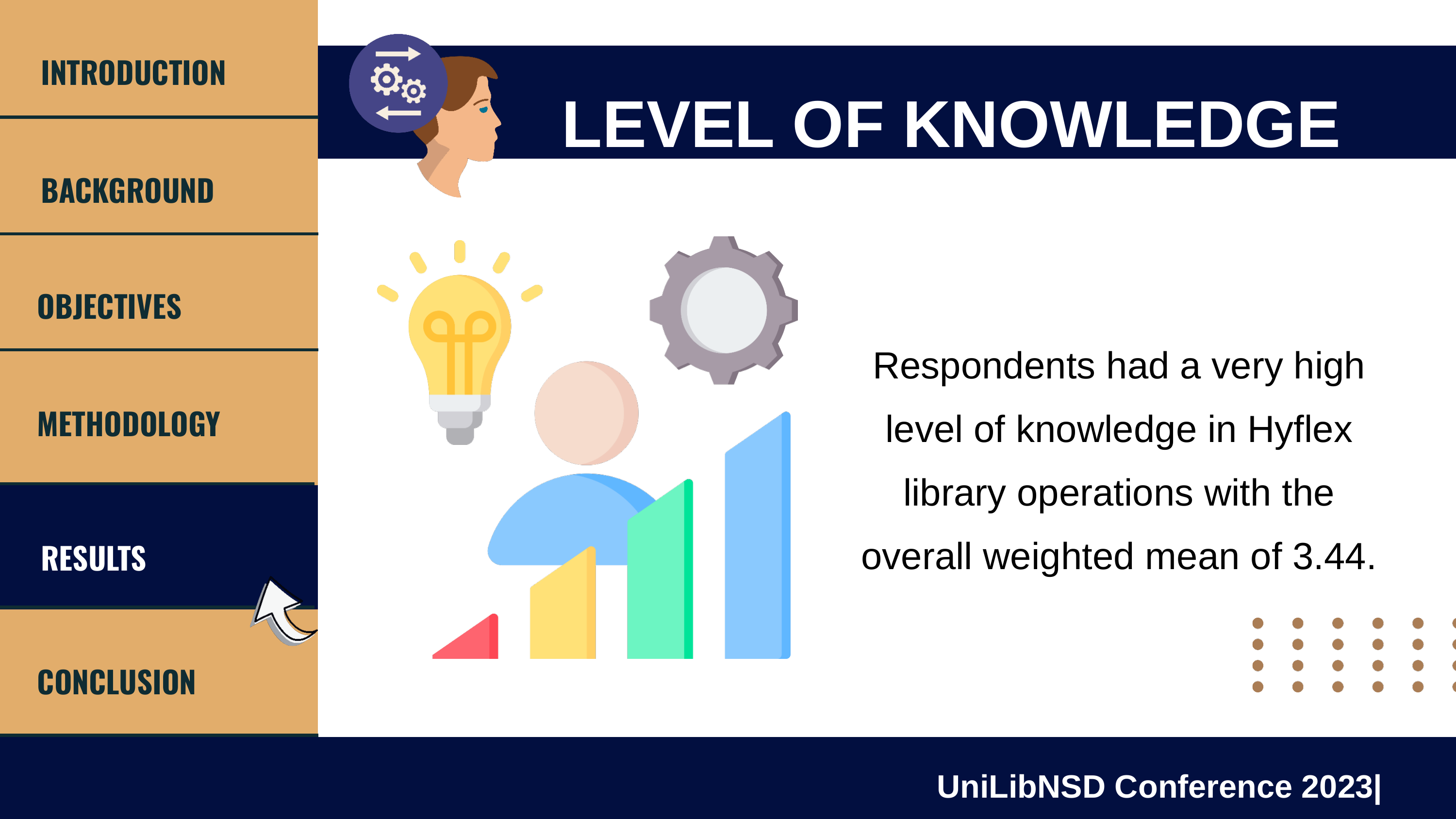

INTRODUCTION
LEVEL OF KNOWLEDGE
BACKGROUND

OBJECTIVES
Respondents had a very high level of knowledge in Hyflex library operations with the overall weighted mean of 3.44.
METHODOLOGY

RESULTS

CONCLUSION

UniLibNSD Conference 2023|